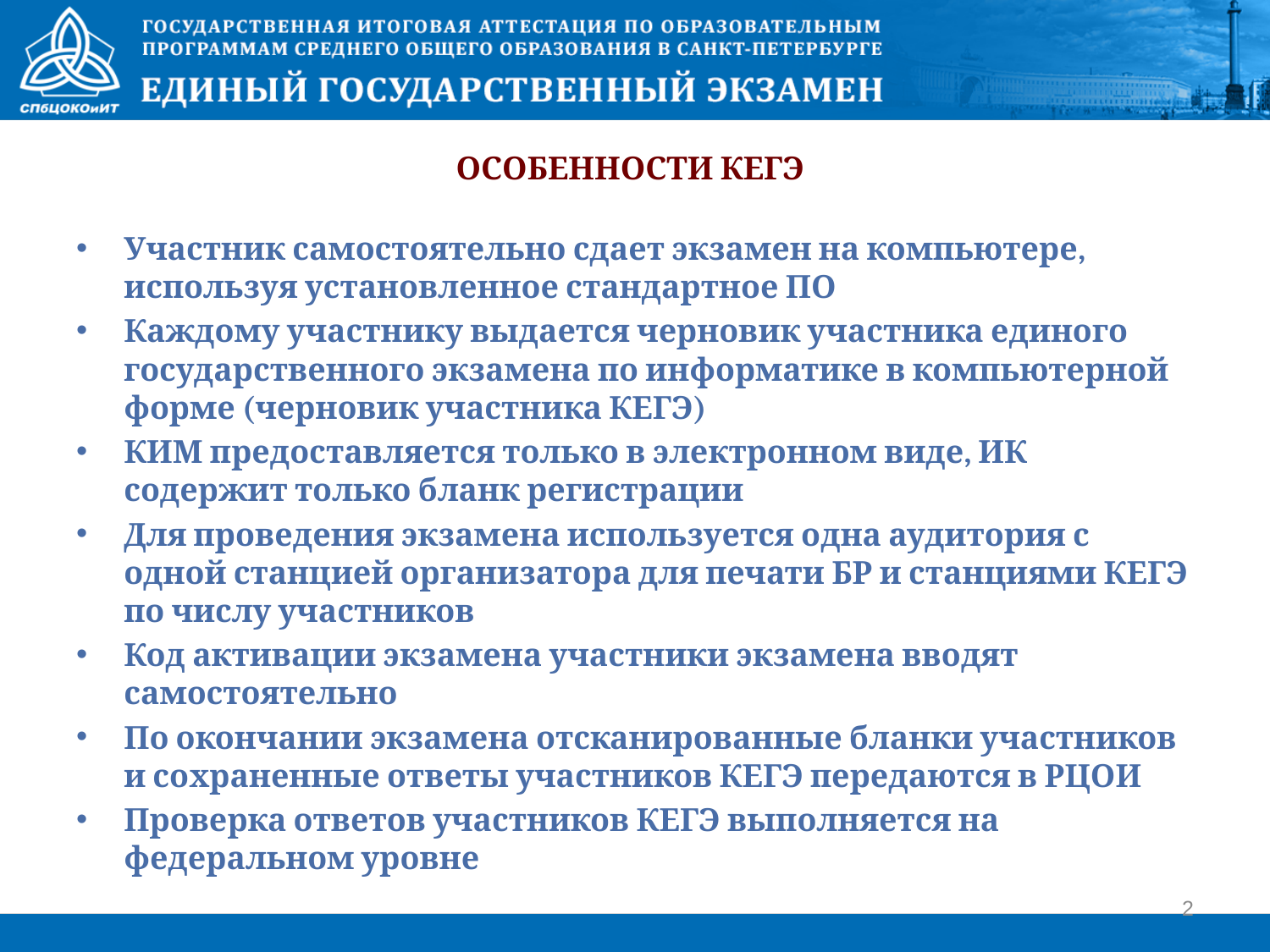

# особенности КЕГЭ
Участник самостоятельно сдает экзамен на компьютере, используя установленное стандартное ПО
Каждому участнику выдается черновик участника единого государственного экзамена по информатике в компьютерной форме (черновик участника КЕГЭ)
КИМ предоставляется только в электронном виде, ИК содержит только бланк регистрации
Для проведения экзамена используется одна аудитория с одной станцией организатора для печати БР и станциями КЕГЭ по числу участников
Код активации экзамена участники экзамена вводят самостоятельно
По окончании экзамена отсканированные бланки участников и сохраненные ответы участников КЕГЭ передаются в РЦОИ
Проверка ответов участников КЕГЭ выполняется на федеральном уровне

2